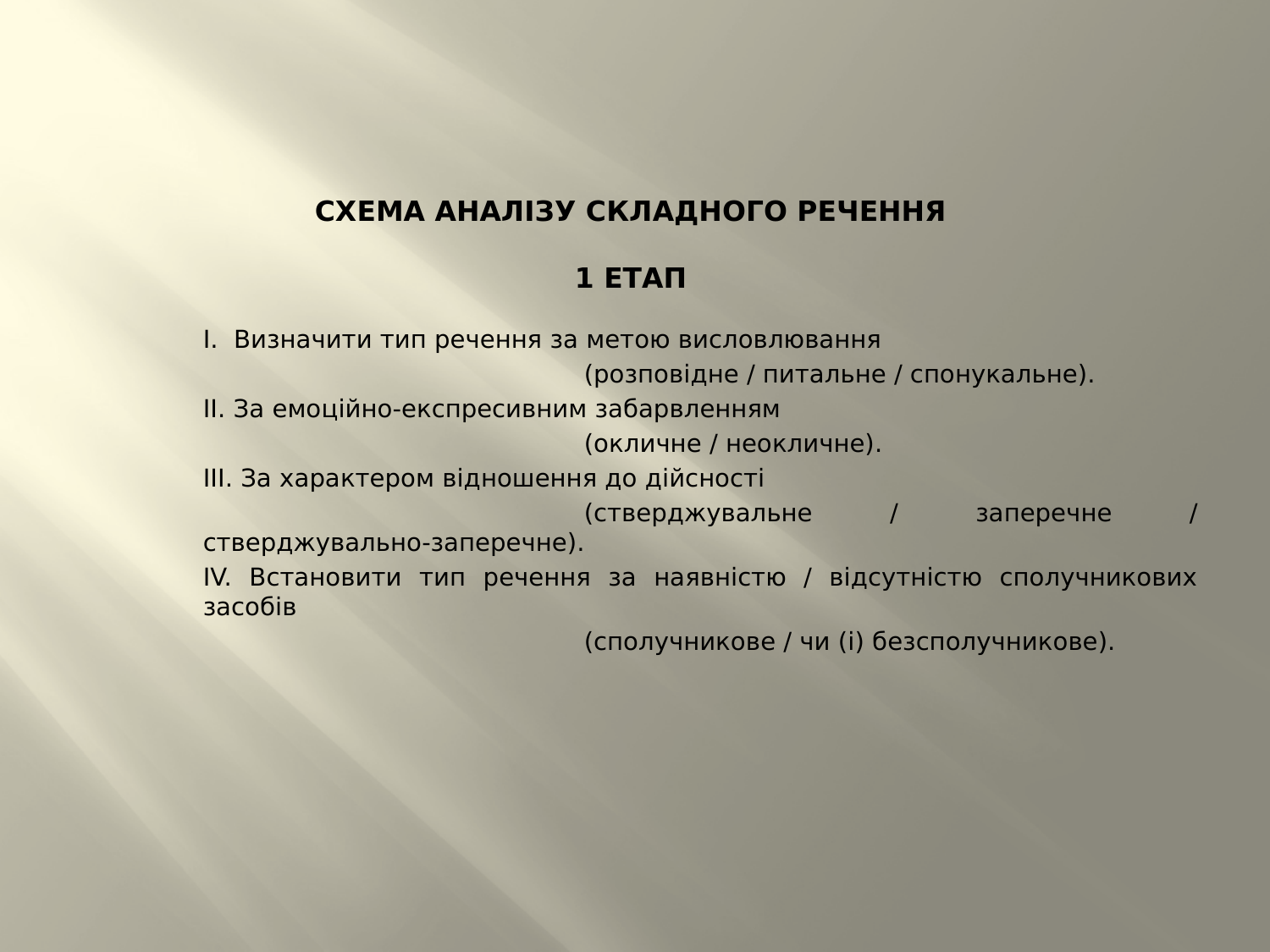

# СХЕМА АНАЛІЗУ СКЛАДНОГО РЕЧЕННЯ 1 етап
I.  Визначити тип речення за метою висловлювання
			(розповідне / питальне / спонукальне).
II. За емоційно-експресивним забарвленням
			(окличне / неокличне).
III. За характером відношення до дійсності
			(стверджувальне / заперечне / стверджувально-заперечне).
IV. Встановити тип речення за наявністю / відсутністю сполучникових засобів
			(сполучникове / чи (і) безсполучникове).